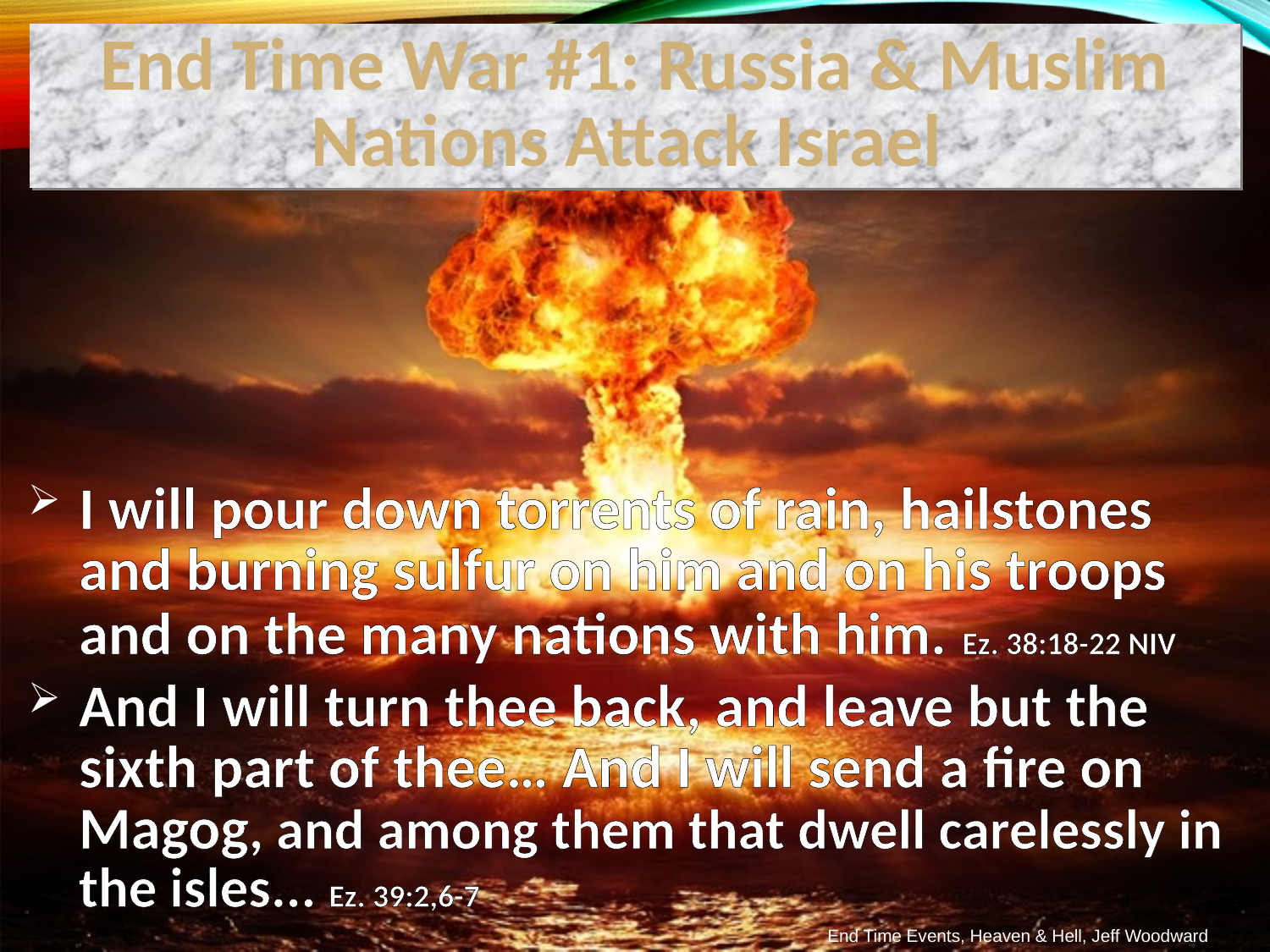

End Time War #1: Russia & Muslim Nations Attack Israel

I will pour down torrents of rain, hailstones and burning sulfur on him and on his troops and on the many nations with him. Ez. 38:18-22 NIV
And I will turn thee back, and leave but the sixth part of thee… And I will send a fire on Magog, and among them that dwell carelessly in the isles... Ez. 39:2,6-7
End Time Events, Heaven & Hell, Jeff Woodward